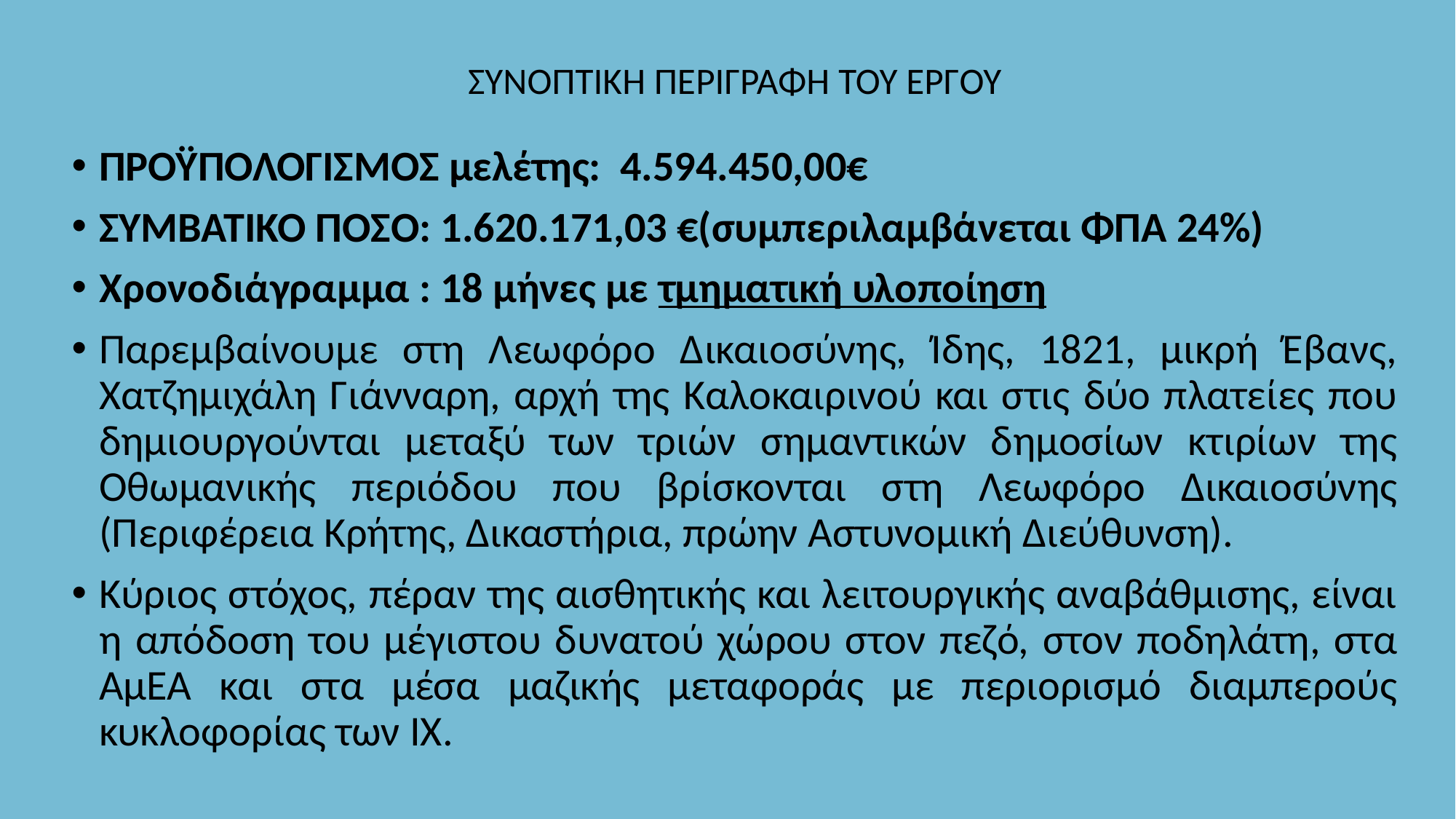

# ΣΥΝΟΠΤΙΚΗ ΠΕΡΙΓΡΑΦΗ ΤΟΥ ΕΡΓΟΥ

ΠΡΟΫΠΟΛΟΓΙΣΜΟΣ μελέτης:  4.594.450,00€
ΣΥΜΒΑΤΙΚΟ ΠΟΣΟ: 1.620.171,03 €(συμπεριλαμβάνεται ΦΠΑ 24%)
Χρονοδιάγραμμα : 18 μήνες με τμηματική υλοποίηση
Παρεμβαίνουμε στη Λεωφόρο Δικαιοσύνης, Ίδης, 1821, μικρή Έβανς, Χατζημιχάλη Γιάνναρη, αρχή της Καλοκαιρινού και στις δύο πλατείες που δημιουργούνται μεταξύ των τριών σημαντικών δημοσίων κτιρίων της Οθωμανικής περιόδου που βρίσκονται στη Λεωφόρο Δικαιοσύνης (Περιφέρεια Κρήτης, Δικαστήρια, πρώην Αστυνομική Διεύθυνση).
Κύριος στόχος, πέραν της αισθητικής και λειτουργικής αναβάθμισης, είναι η απόδοση του μέγιστου δυνατού χώρου στον πεζό, στον ποδηλάτη, στα ΑμΕΑ και στα μέσα μαζικής μεταφοράς με περιορισμό διαμπερούς κυκλοφορίας των ΙΧ.